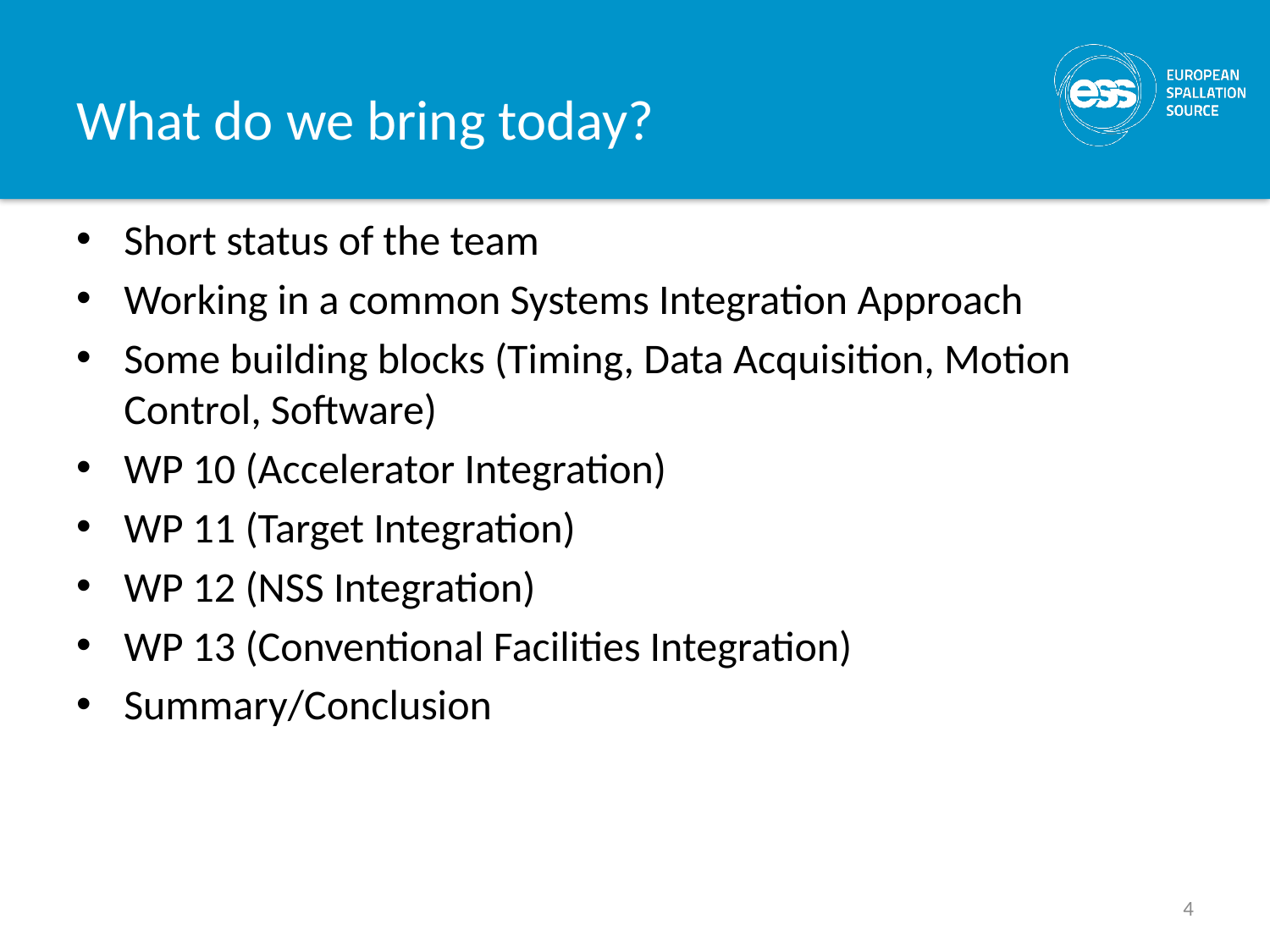

# What do we bring today?
Short status of the team
Working in a common Systems Integration Approach
Some building blocks (Timing, Data Acquisition, Motion Control, Software)
WP 10 (Accelerator Integration)
WP 11 (Target Integration)
WP 12 (NSS Integration)
WP 13 (Conventional Facilities Integration)
Summary/Conclusion
4